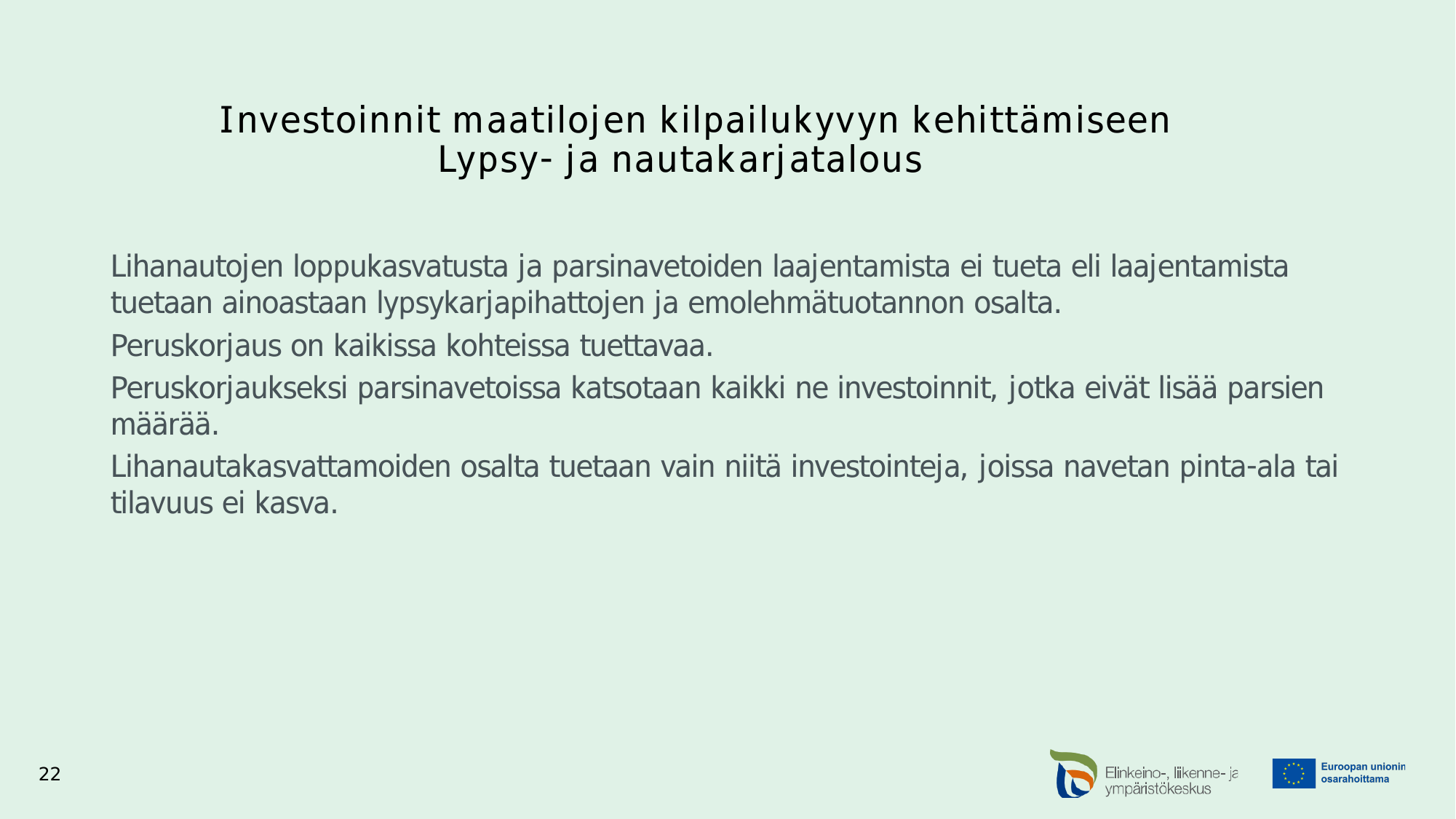

# Investoinnit maatilojen kilpailukyvyn kehittämiseen 					Lypsy- ja nautakarjatalous
Lihanautojen loppukasvatusta ja parsinavetoiden laajentamista ei tueta eli laajentamista tuetaan ainoastaan lypsykarjapihattojen ja emolehmätuotannon osalta.
Peruskorjaus on kaikissa kohteissa tuettavaa.
Peruskorjaukseksi parsinavetoissa katsotaan kaikki ne investoinnit, jotka eivät lisää parsien määrää.
Lihanautakasvattamoiden osalta tuetaan vain niitä investointeja, joissa navetan pinta-ala tai tilavuus ei kasva.